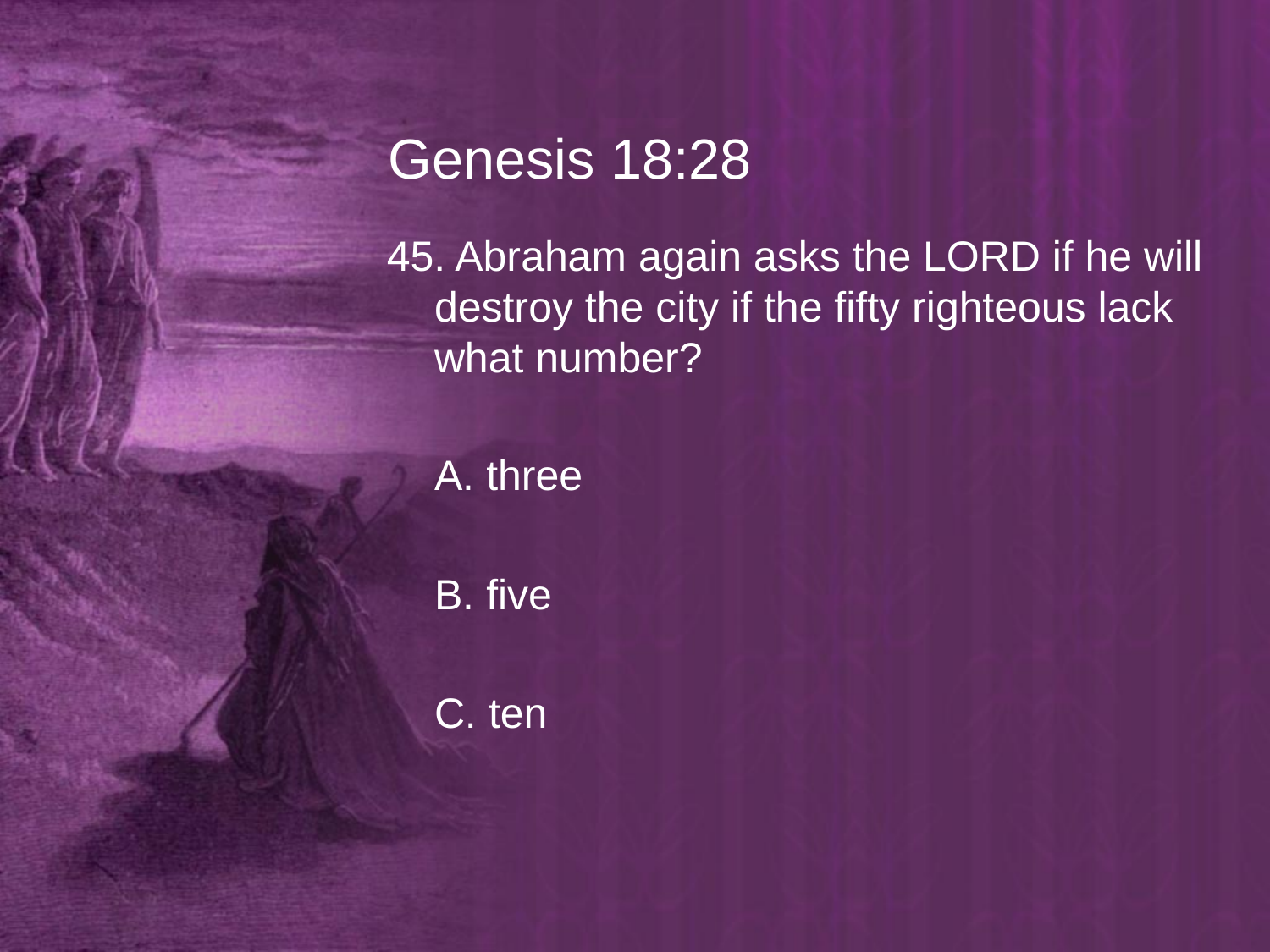

# Genesis 18:28
45. Abraham again asks the LORD if he will destroy the city if the fifty righteous lack what number?

	A. three

	B. five

	C. ten